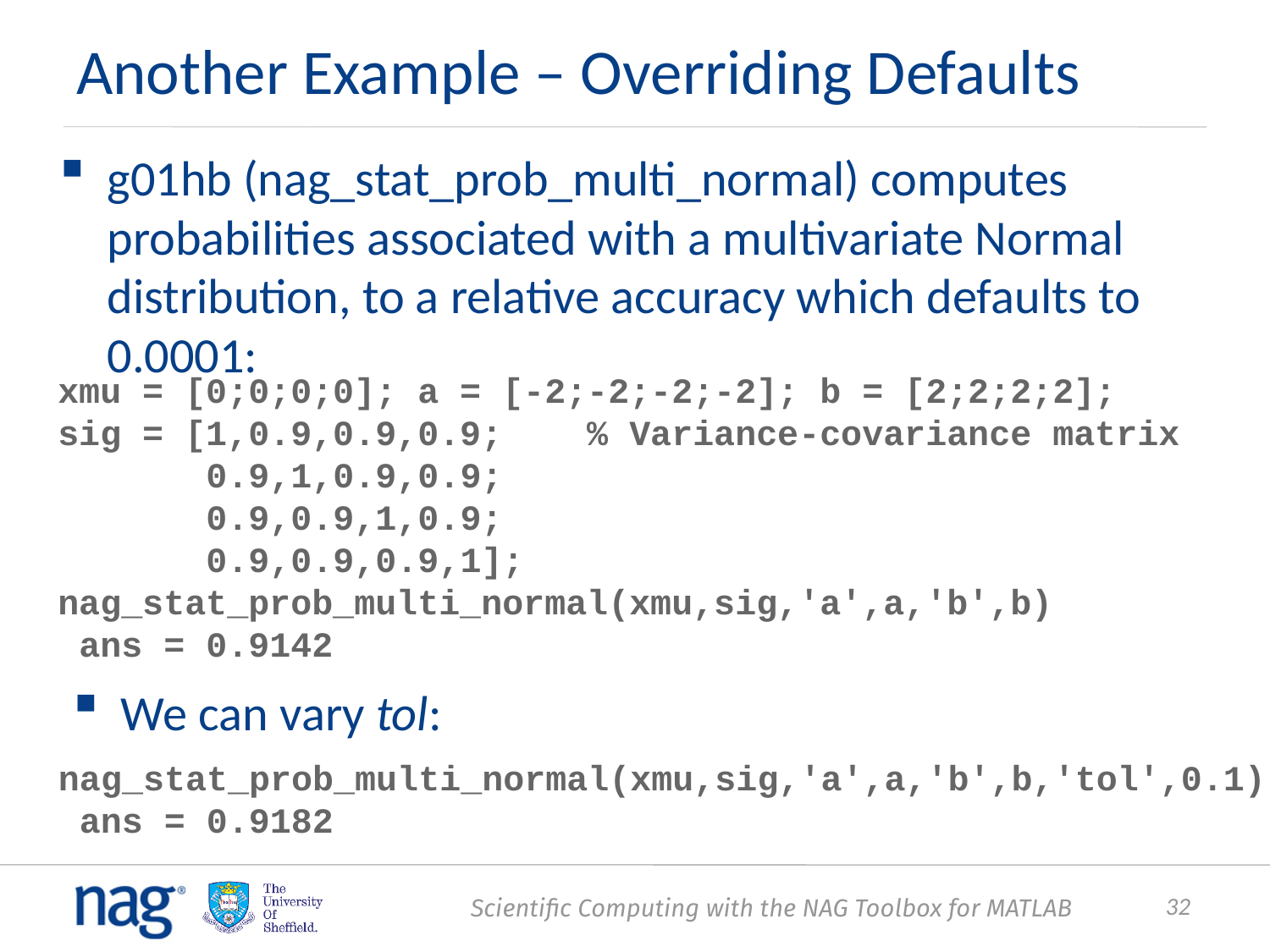

# Another Example – Overriding Defaults
g01hb (nag_stat_prob_multi_normal) computes probabilities associated with a multivariate Normal distribution, to a relative accuracy which defaults to 0.0001:
xmu = [0;0;0;0]; a = [-2;-2;-2;-2]; b = [2;2;2;2];
sig = [1,0.9,0.9,0.9;    % Variance-covariance matrix
       0.9,1,0.9,0.9;
       0.9,0.9,1,0.9;
       0.9,0.9,0.9,1];
nag_stat_prob_multi_normal(xmu,sig,'a',a,'b',b)
 ans = 0.9142
We can vary tol:
nag_stat_prob_multi_normal(xmu,sig,'a',a,'b',b,'tol',0.1)
 ans = 0.9182